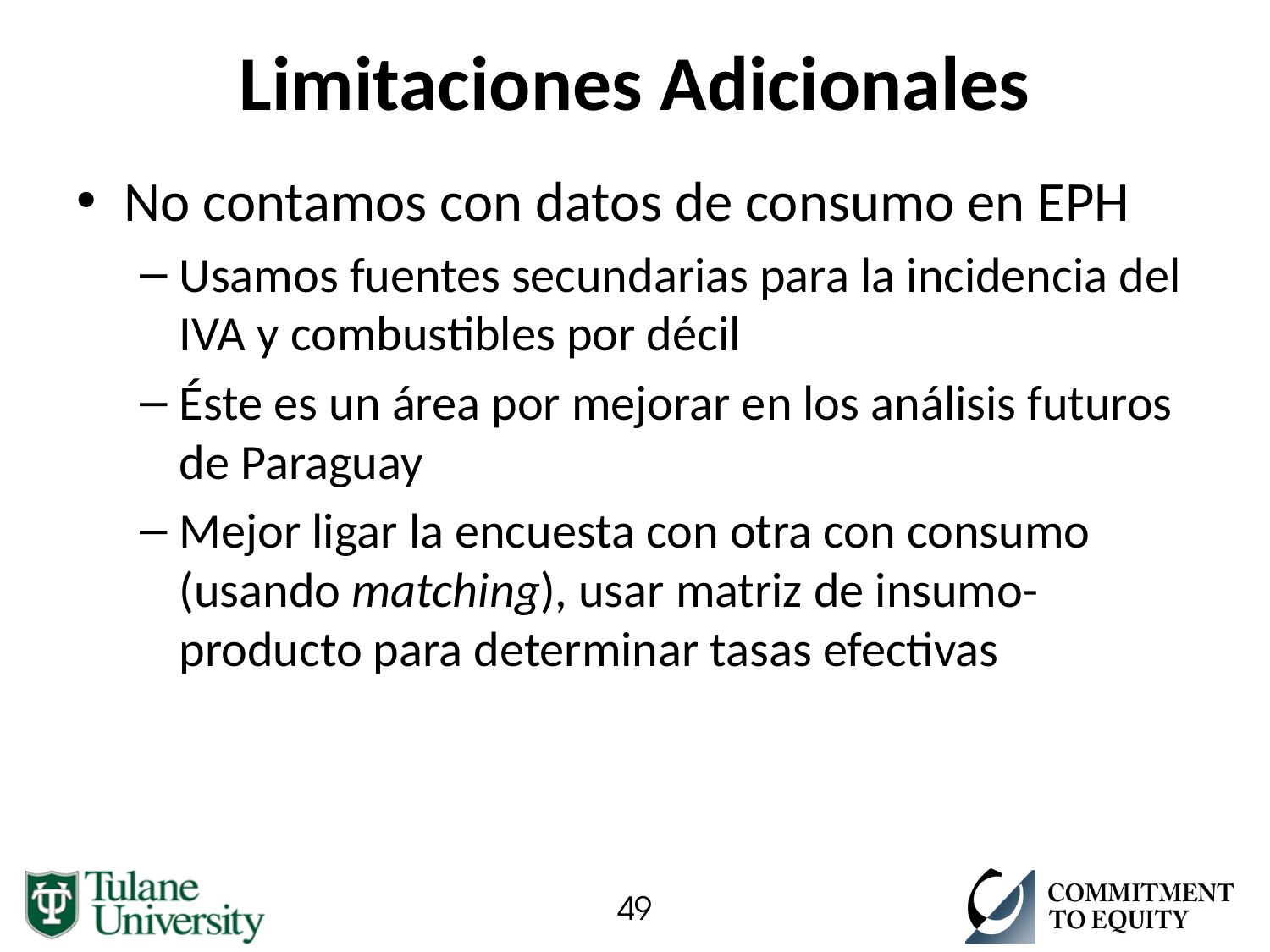

# Limitaciones Adicionales
No contamos con datos de consumo en EPH
Usamos fuentes secundarias para la incidencia del IVA y combustibles por décil
Éste es un área por mejorar en los análisis futuros de Paraguay
Mejor ligar la encuesta con otra con consumo (usando matching), usar matriz de insumo-producto para determinar tasas efectivas